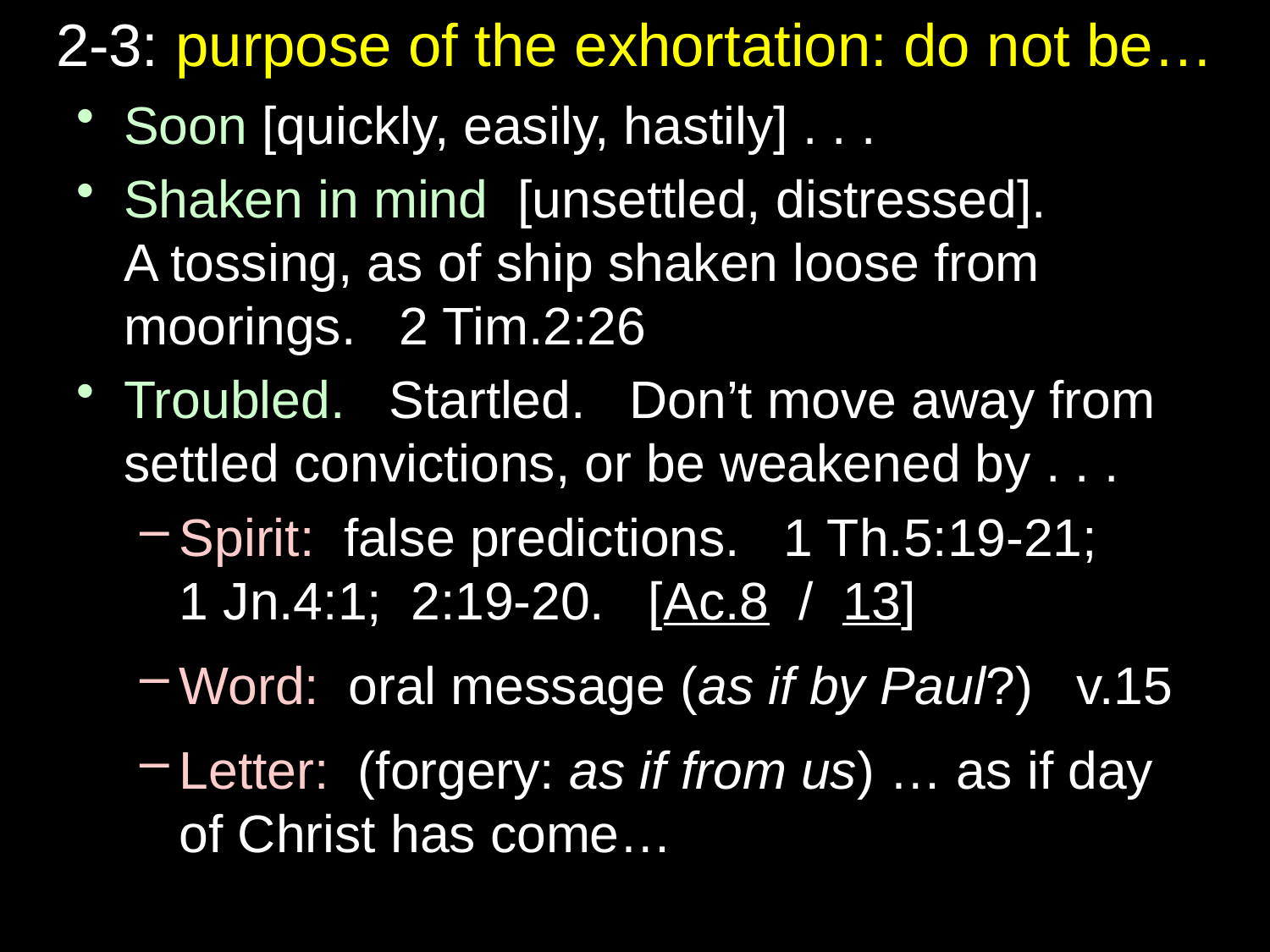

# 2-3: purpose of the exhortation: do not be…
Soon [quickly, easily, hastily] . . .
Shaken in mind  [unsettled, distressed].
A tossing, as of ship shaken loose from moorings.   2 Tim.2:26
Troubled.   Startled.   Don’t move away from settled convictions, or be weakened by . . .
Spirit:  false predictions.   1 Th.5:19-21;
1 Jn.4:1;  2:19-20.   [Ac.8  /  13]
Word:  oral message (as if by Paul?)   v.15
Letter:  (forgery: as if from us) … as if day of Christ has come…